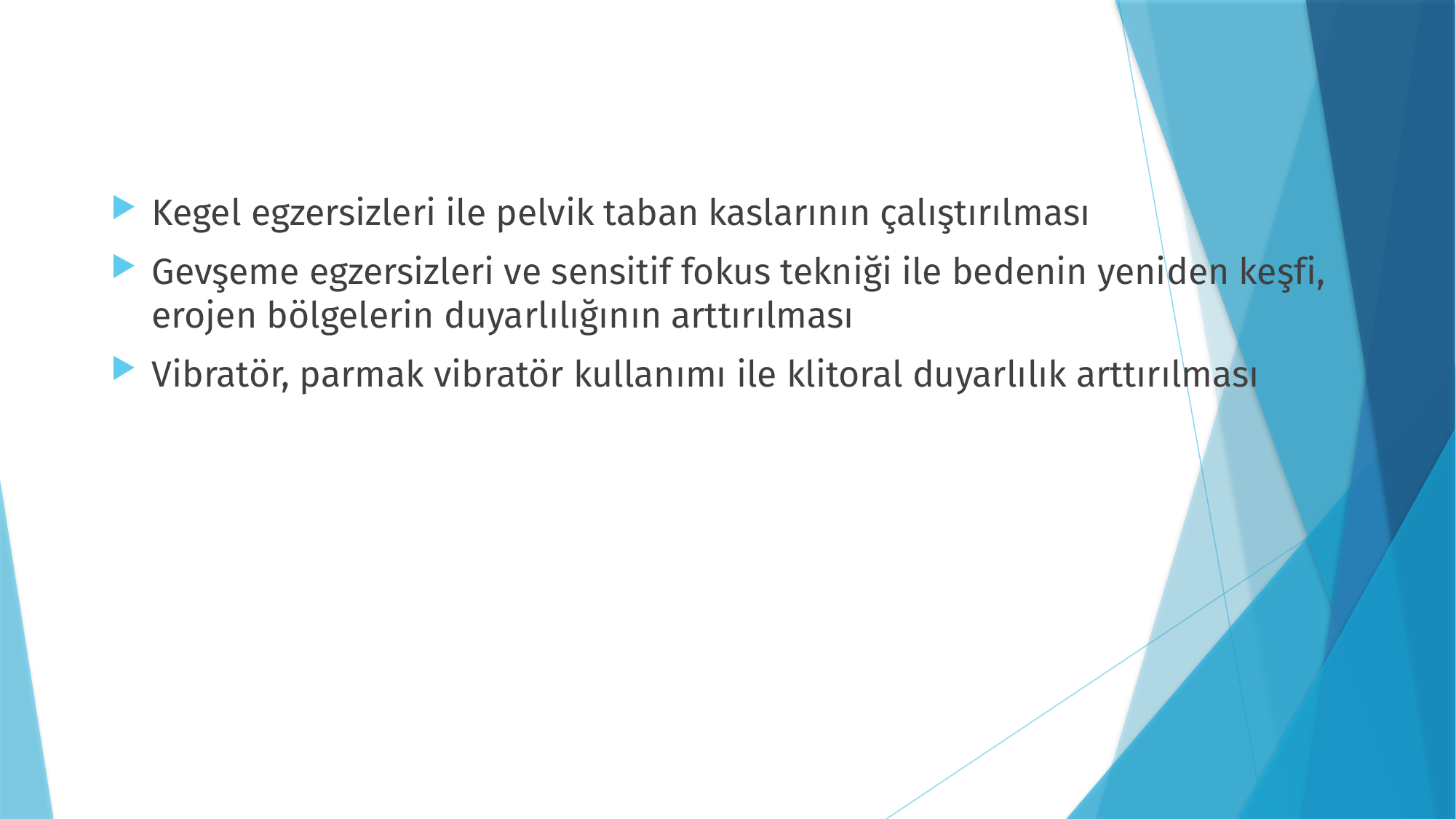

Kegel egzersizleri ile pelvik taban kaslarının çalıştırılması
Gevşeme egzersizleri ve sensitif fokus tekniği ile bedenin yeniden keşfi, erojen bölgelerin duyarlılığının arttırılması
Vibratör, parmak vibratör kullanımı ile klitoral duyarlılık arttırılması